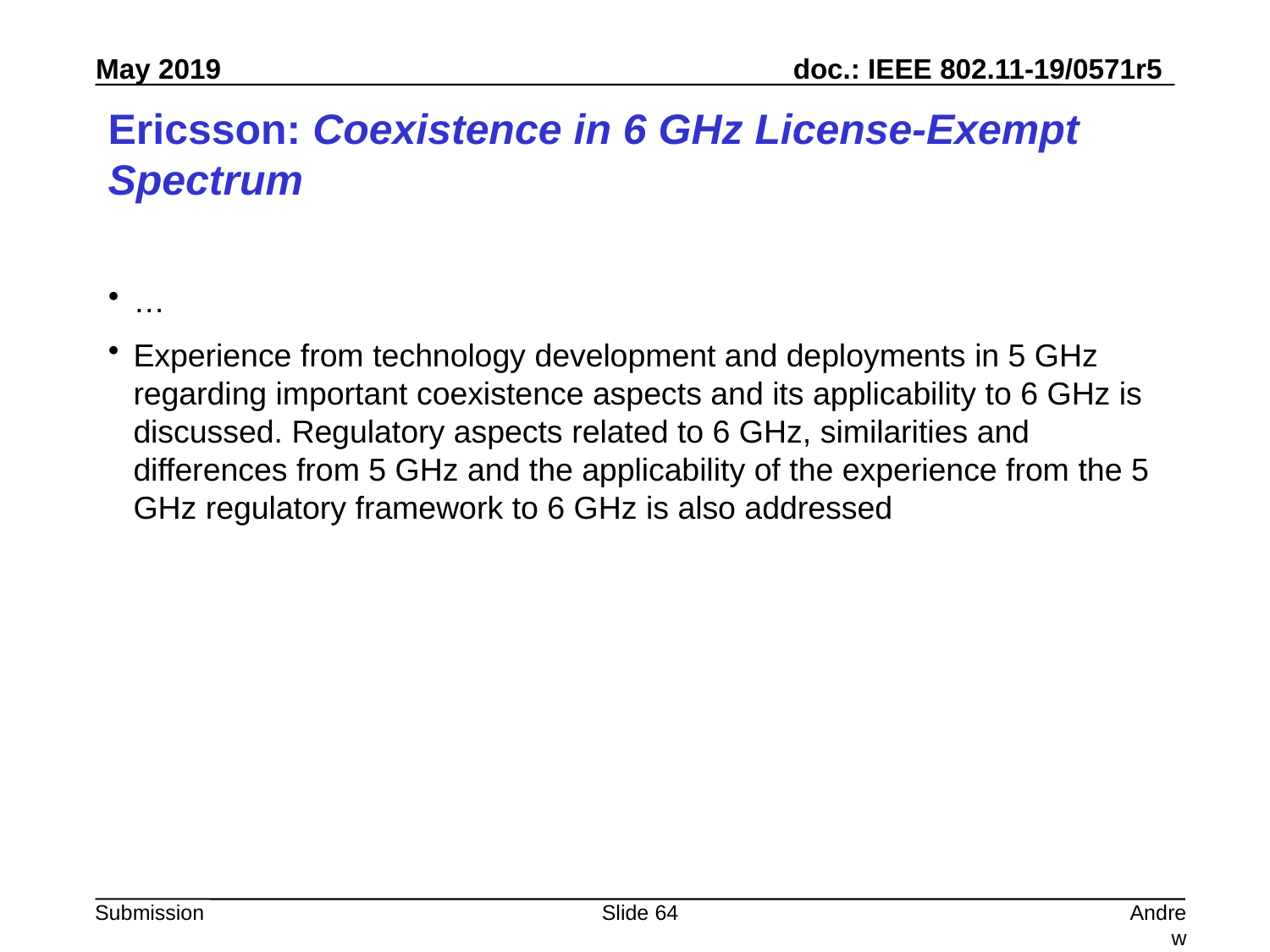

# Ericsson: Coexistence in 6 GHz License-Exempt Spectrum
…
Experience from technology development and deployments in 5 GHz regarding important coexistence aspects and its applicability to 6 GHz is discussed. Regulatory aspects related to 6 GHz, similarities and differences from 5 GHz and the applicability of the experience from the 5 GHz regulatory framework to 6 GHz is also addressed
Slide 64
Andrew Myles, Cisco